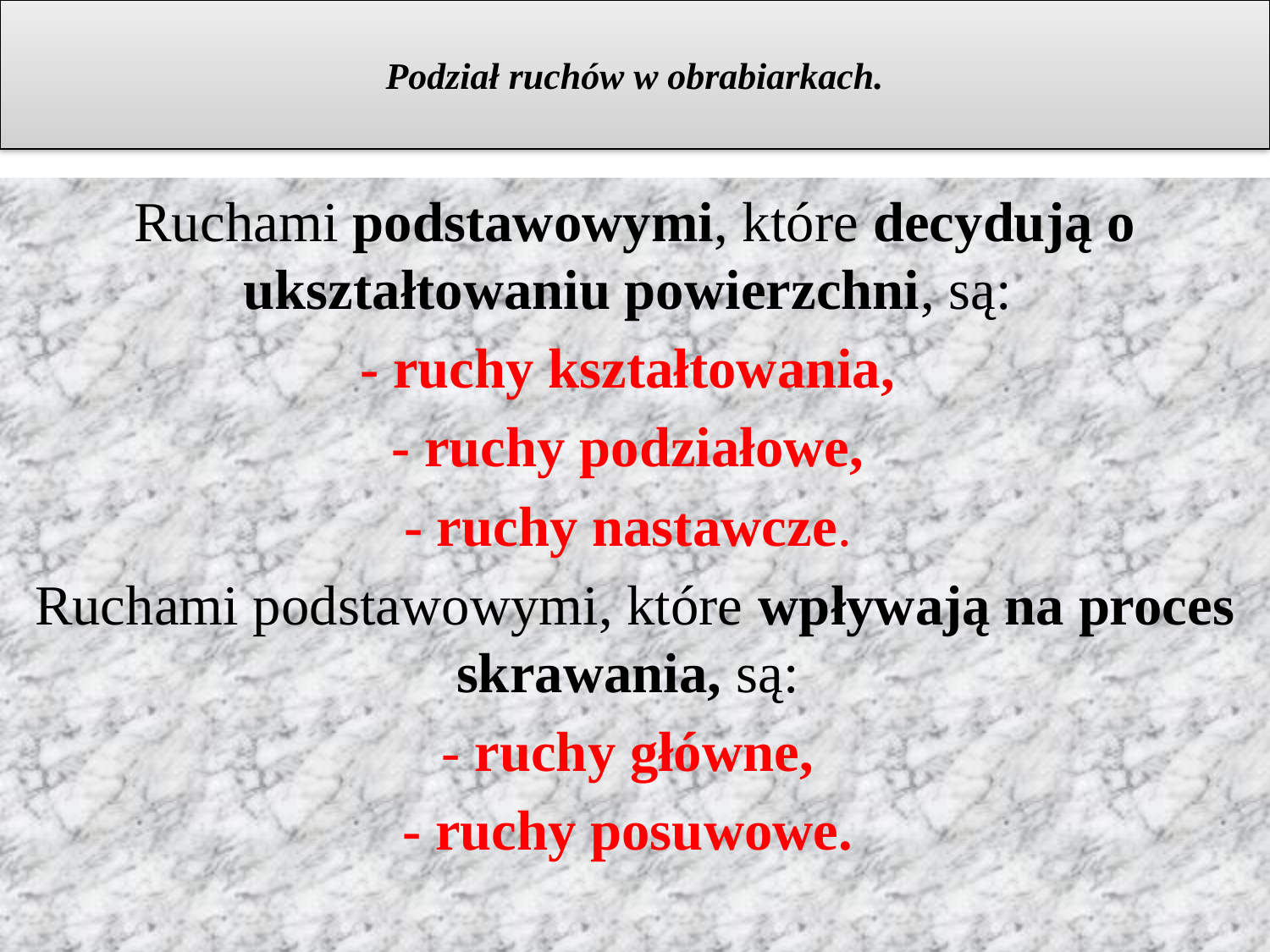

# Podział ruchów w obrabiarkach.
Ruchami podstawowymi, które decydują o ukształtowaniu powierzchni, są:
- ruchy kształtowania,
- ruchy podziałowe,
- ruchy nastawcze.
Ruchami podstawowymi, które wpływają na proces skrawania, są:
- ruchy główne,
- ruchy posuwowe.